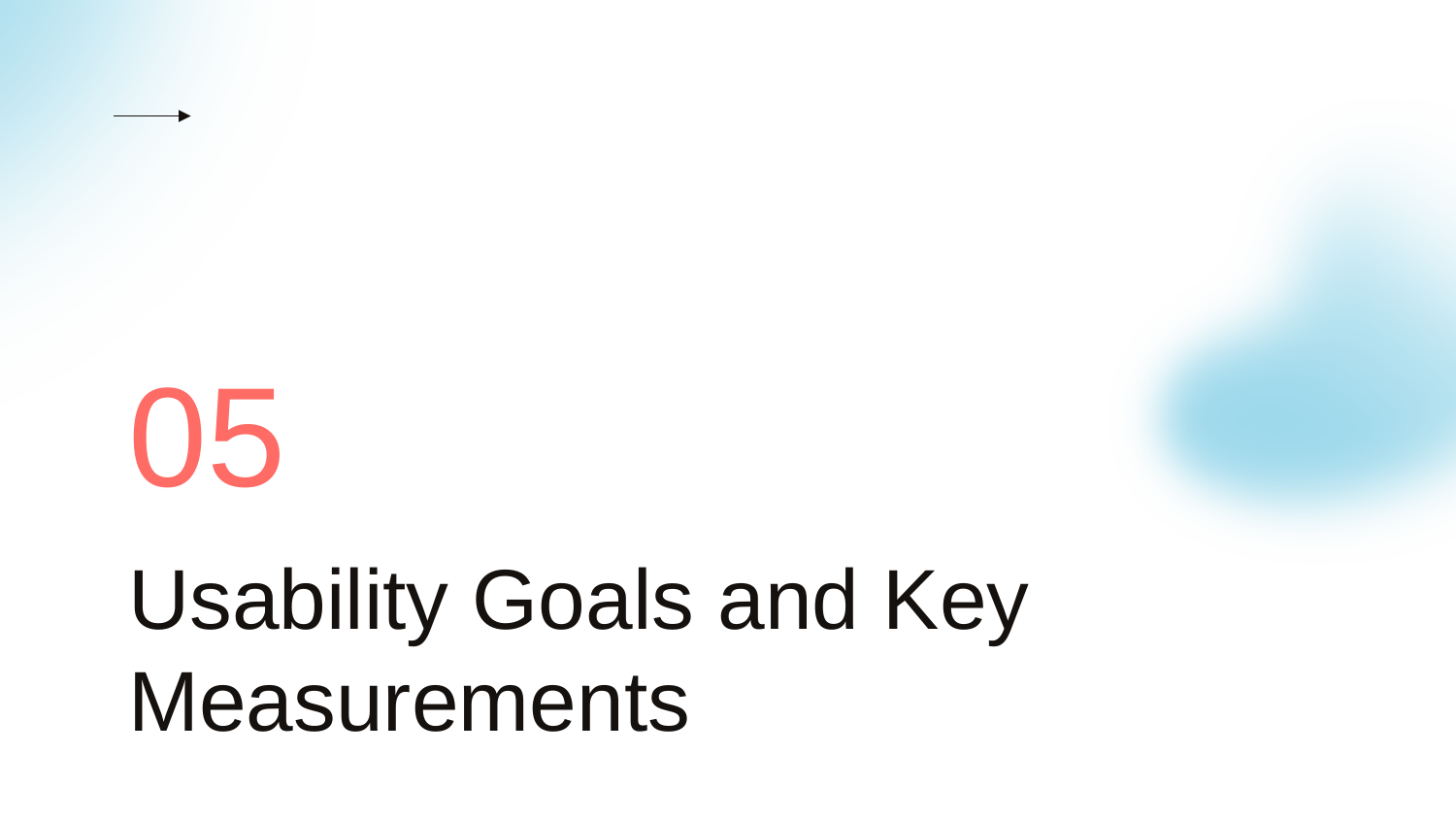

05
# Usability Goals and Key Measurements